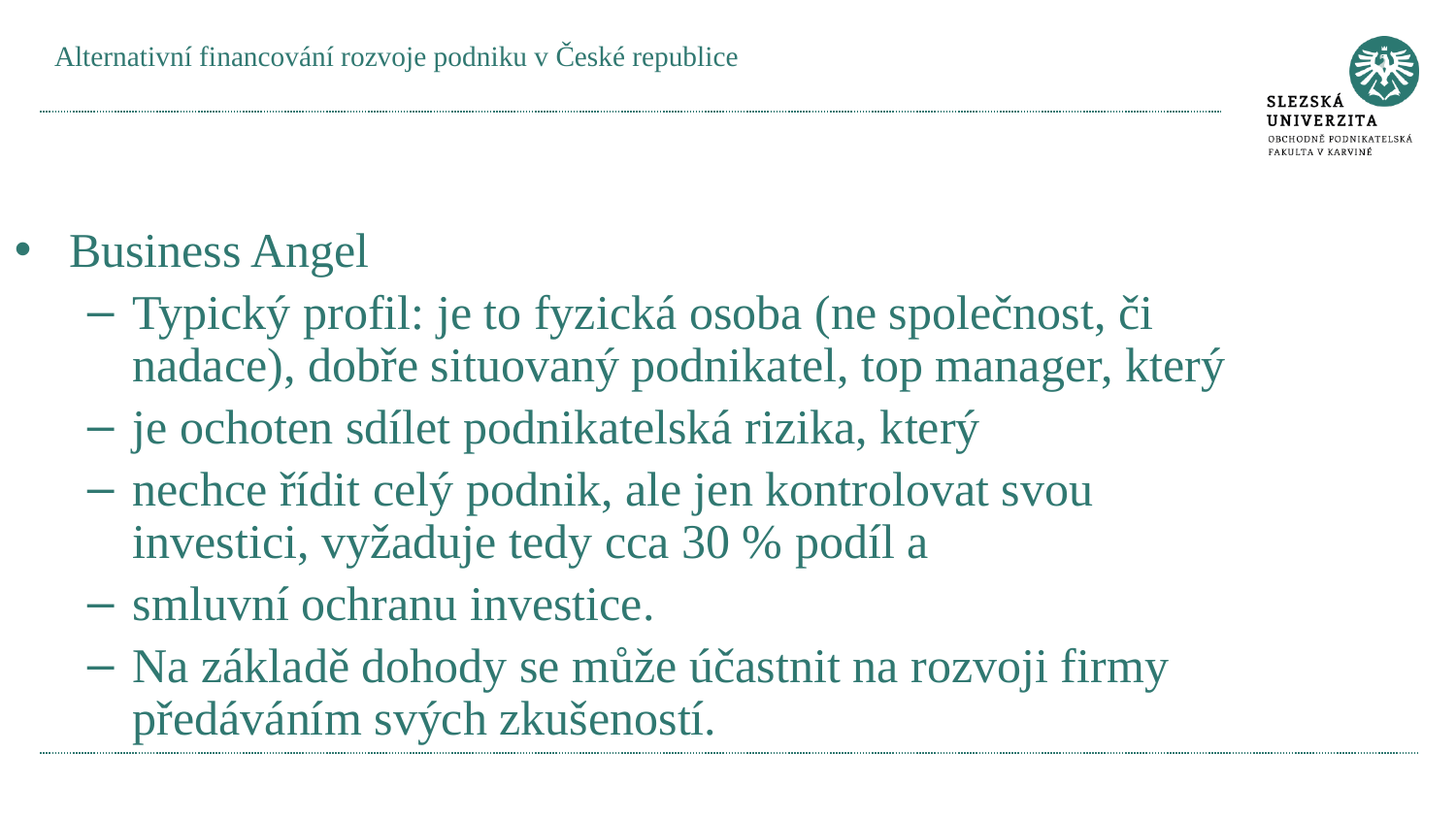

# Alternativní financování rozvoje podniku v České republice
Business Angel
Typický profil: je to fyzická osoba (ne společnost, či nadace), dobře situovaný podnikatel, top manager, který
je ochoten sdílet podnikatelská rizika, který
nechce řídit celý podnik, ale jen kontrolovat svou investici, vyžaduje tedy cca 30 % podíl a
smluvní ochranu investice.
Na základě dohody se může účastnit na rozvoji firmy předáváním svých zkušeností.